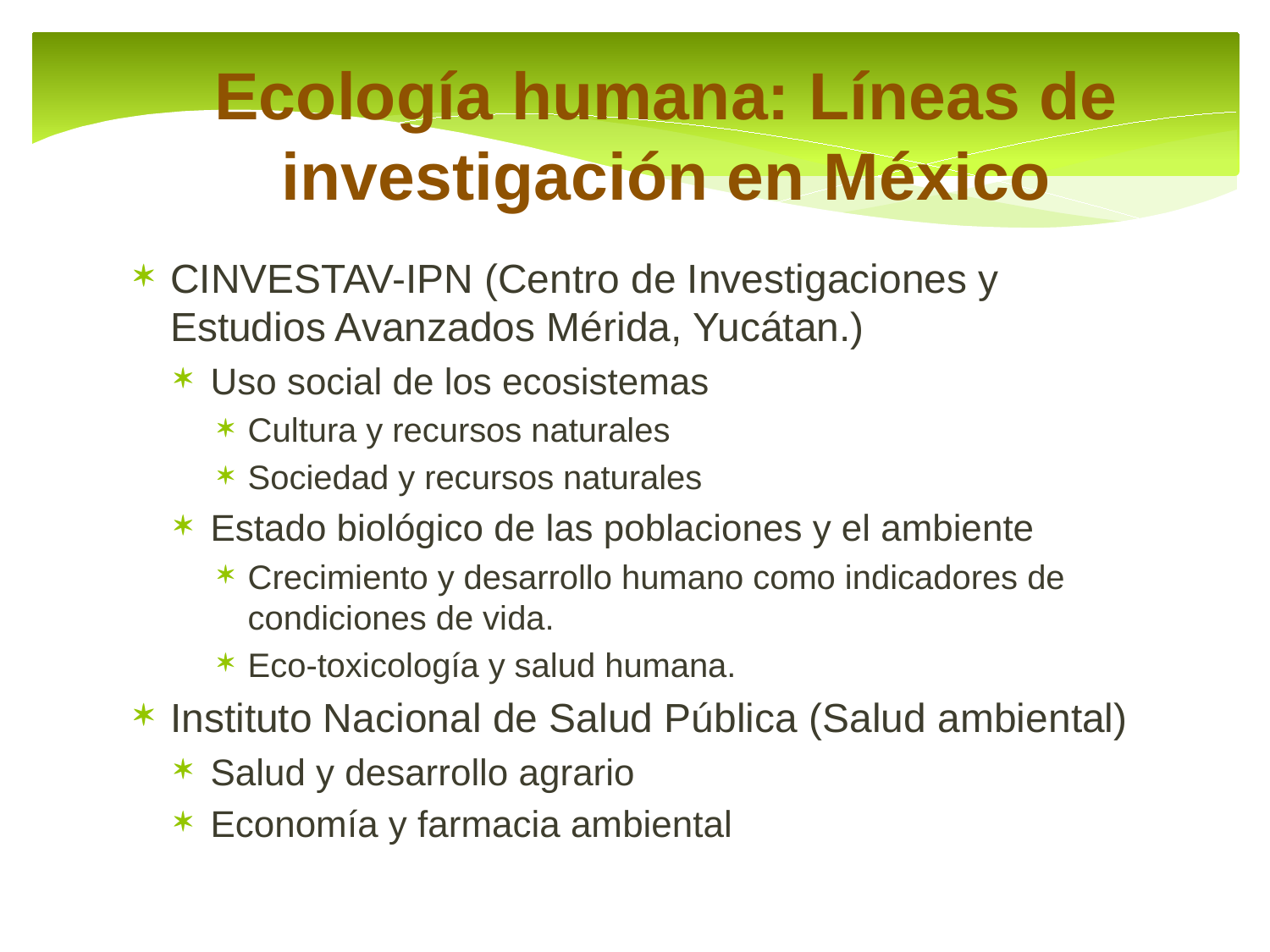

Ecología humana: Líneas de investigación en México
CINVESTAV-IPN (Centro de Investigaciones y Estudios Avanzados Mérida, Yucátan.)
Uso social de los ecosistemas
Cultura y recursos naturales
Sociedad y recursos naturales
Estado biológico de las poblaciones y el ambiente
Crecimiento y desarrollo humano como indicadores de condiciones de vida.
Eco-toxicología y salud humana.
Instituto Nacional de Salud Pública (Salud ambiental)
Salud y desarrollo agrario
Economía y farmacia ambiental